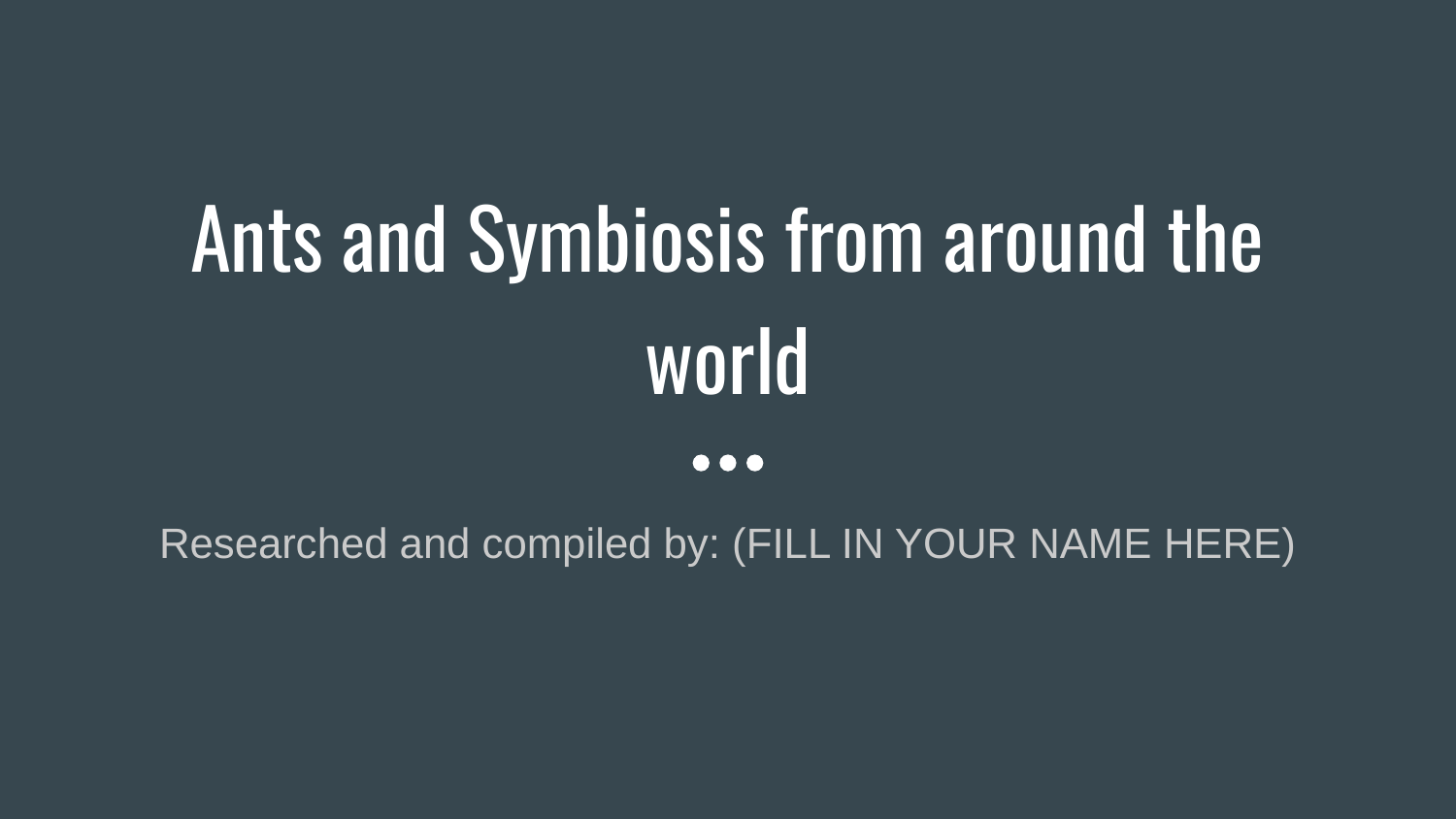

# Ants and Symbiosis from around the world
Researched and compiled by: (FILL IN YOUR NAME HERE)